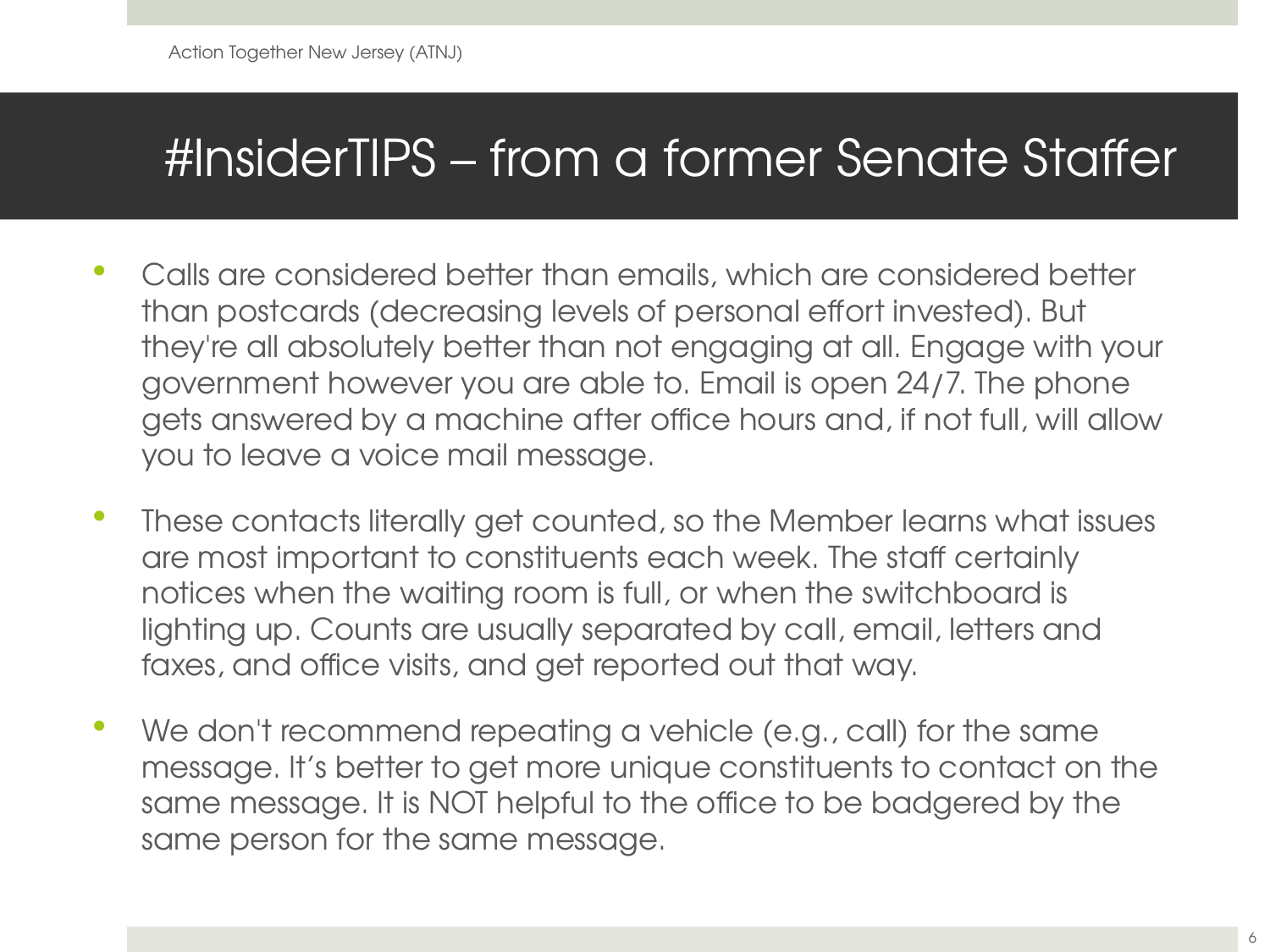

Action Together New Jersey (ATNJ)
# #InsiderTIPS – from a former Senate Staffer
Calls are considered better than emails, which are considered better than postcards (decreasing levels of personal effort invested). But they're all absolutely better than not engaging at all. Engage with your government however you are able to. Email is open 24/7. The phone gets answered by a machine after office hours and, if not full, will allow you to leave a voice mail message.
These contacts literally get counted, so the Member learns what issues are most important to constituents each week. The staff certainly notices when the waiting room is full, or when the switchboard is lighting up. Counts are usually separated by call, email, letters and faxes, and office visits, and get reported out that way.
We don't recommend repeating a vehicle (e.g., call) for the same message. It’s better to get more unique constituents to contact on the same message. It is NOT helpful to the office to be badgered by the same person for the same message.
6